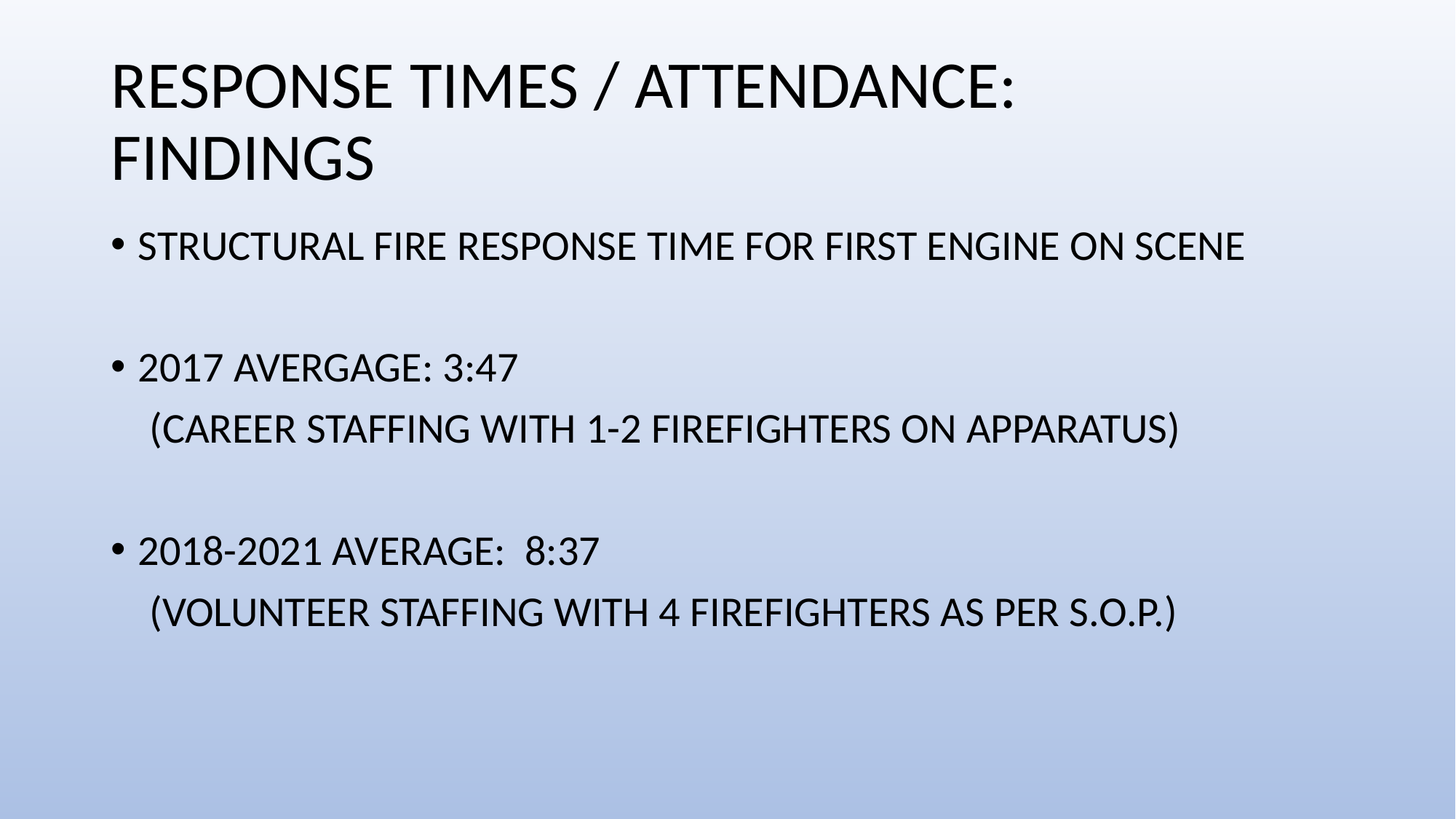

# RESPONSE TIMES / ATTENDANCE: FINDINGS
STRUCTURAL FIRE RESPONSE TIME FOR FIRST ENGINE ON SCENE

2017 AVERGAGE: 3:47
    (CAREER STAFFING WITH 1-2 FIREFIGHTERS ON APPARATUS)

2018-2021 AVERAGE:  8:37
    (VOLUNTEER STAFFING WITH 4 FIREFIGHTERS AS PER S.O.P.)